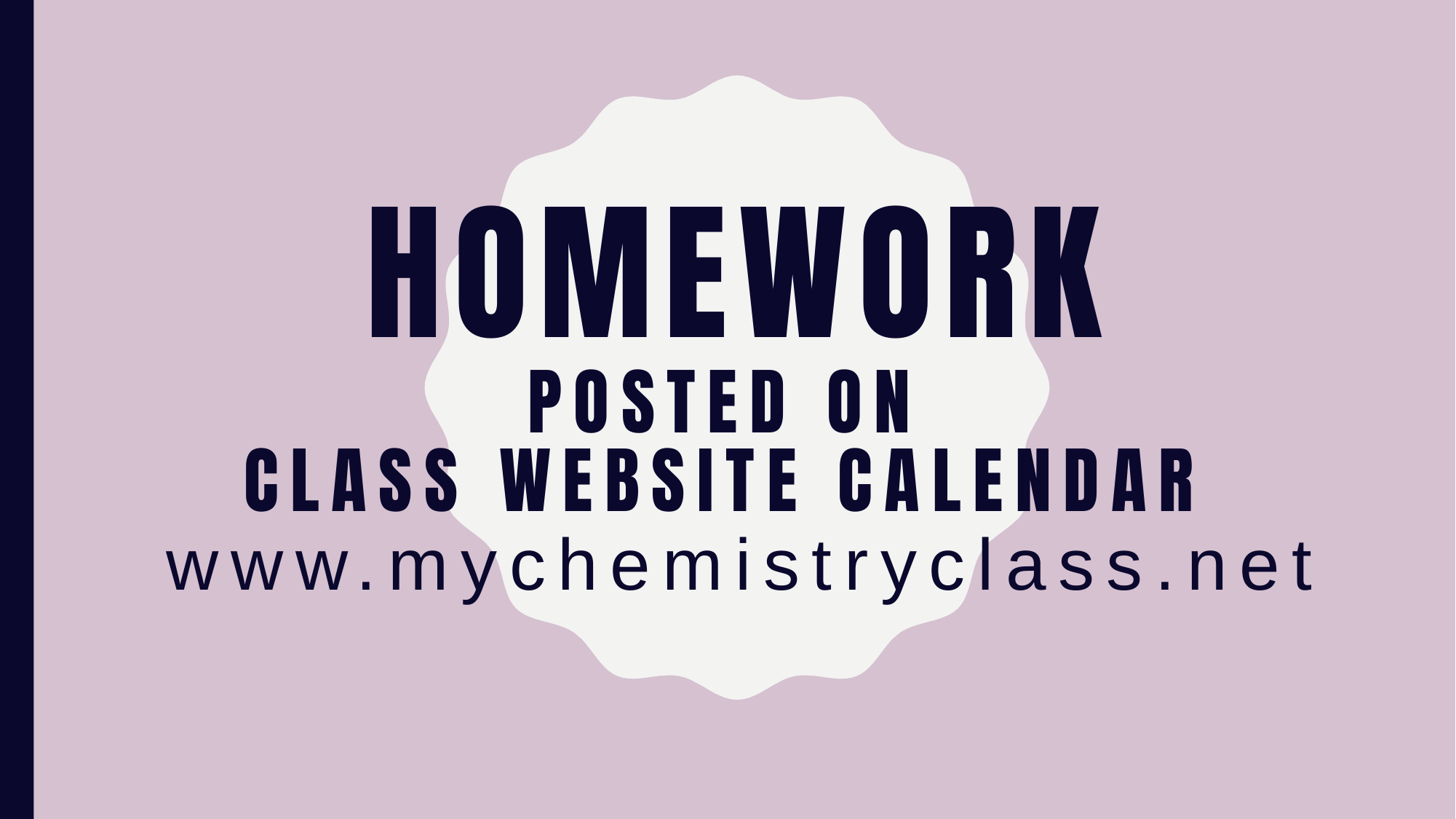

# HOMEWORK Posted on class website calendar www.mychemistryclass.net